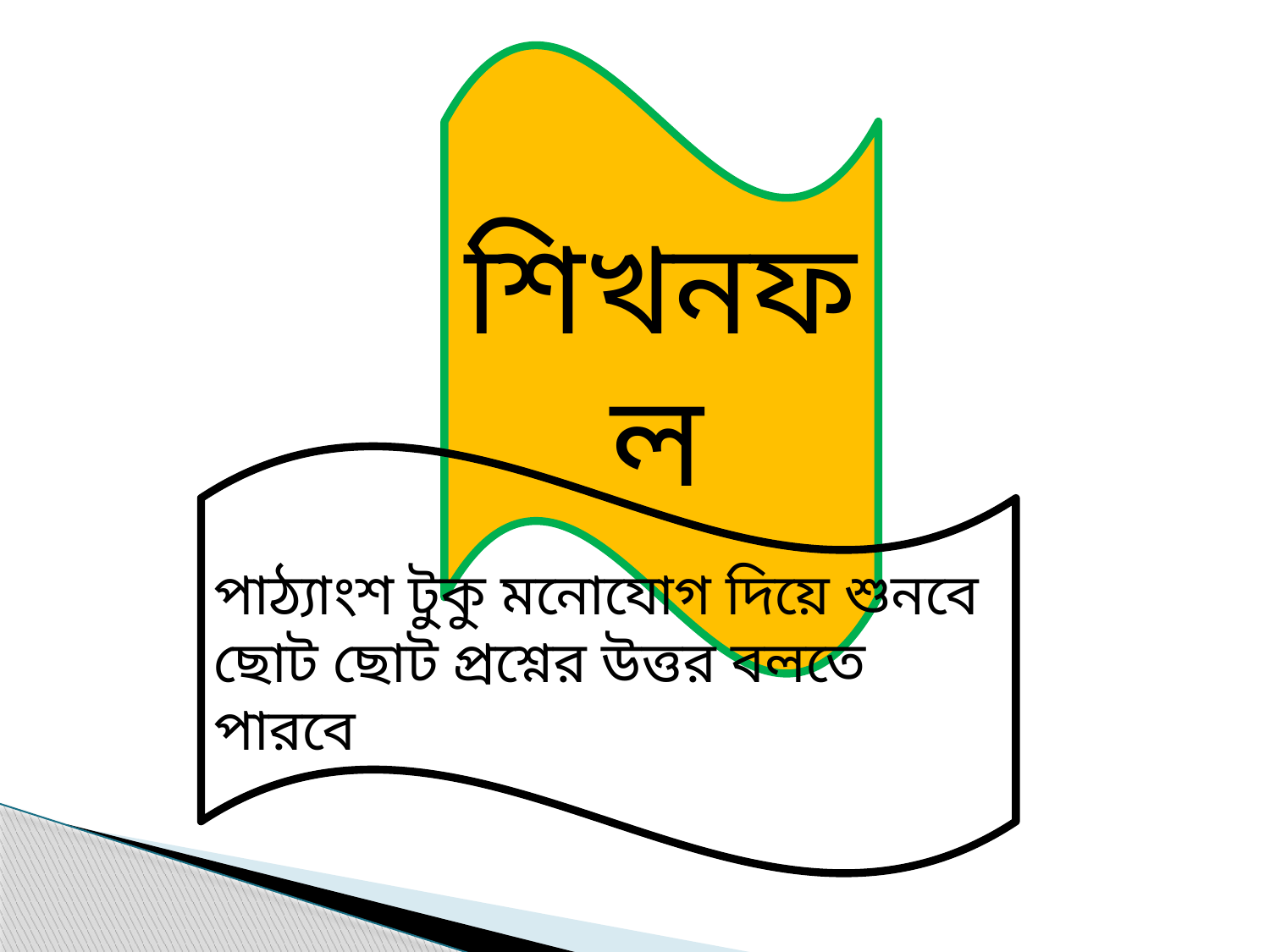

শিখনফল
পাঠ্যাংশ টুকু মনোযোগ দিয়ে শুনবে
ছোট ছোট প্রশ্নের উত্তর বলতে পারবে